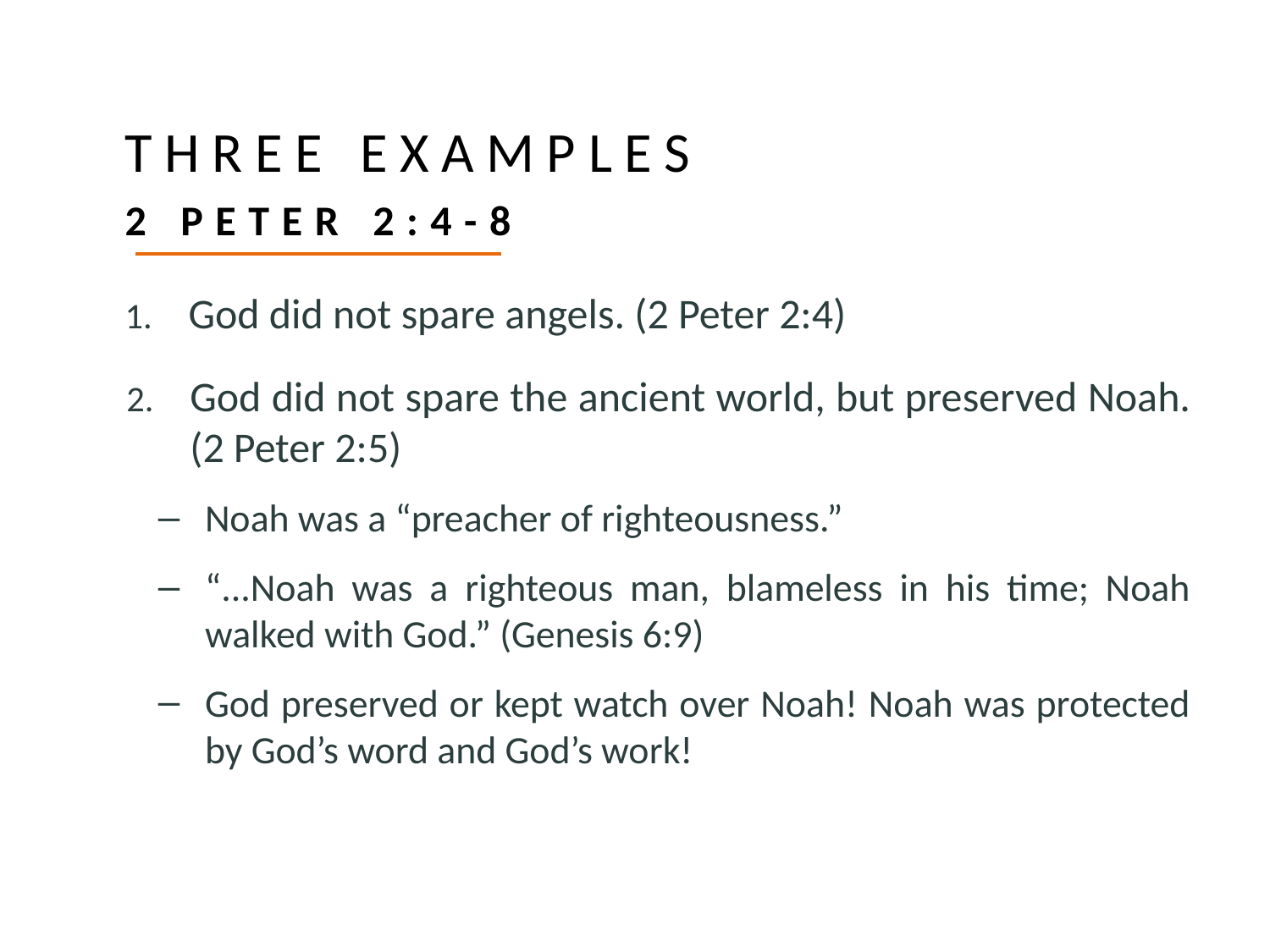

# Three Examples 2 Peter 2:4-8
God did not spare angels. (2 Peter 2:4)
God did not spare the ancient world, but preserved Noah. (2 Peter 2:5)
Noah was a “preacher of righteousness.”
“...Noah was a righteous man, blameless in his time; Noah walked with God.” (Genesis 6:9)
God preserved or kept watch over Noah! Noah was protected by God’s word and God’s work!